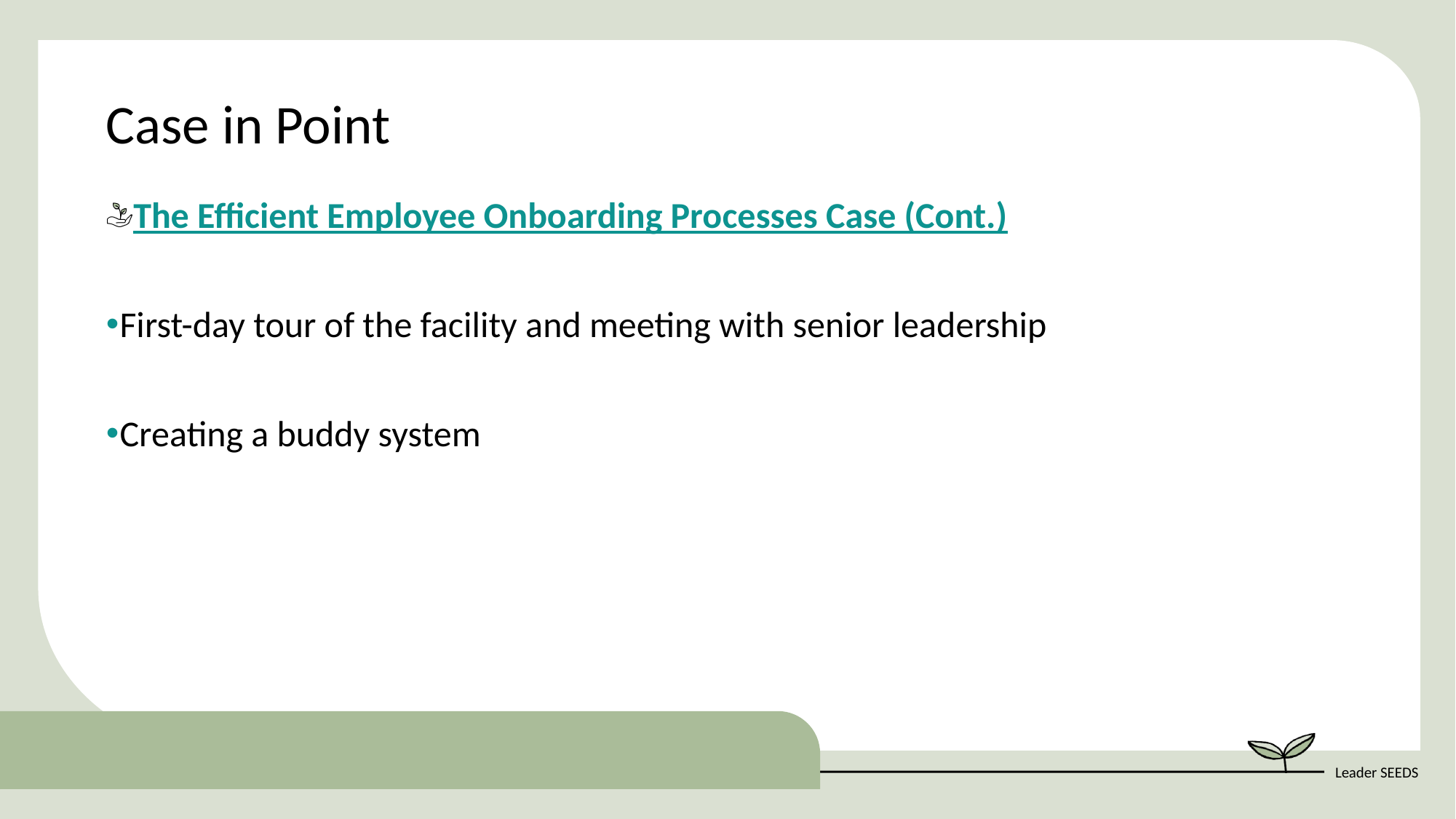

Case in Point
The Efficient Employee Onboarding Processes Case (Cont.)

First-day tour of the facility and meeting with senior leadership

Creating a buddy system